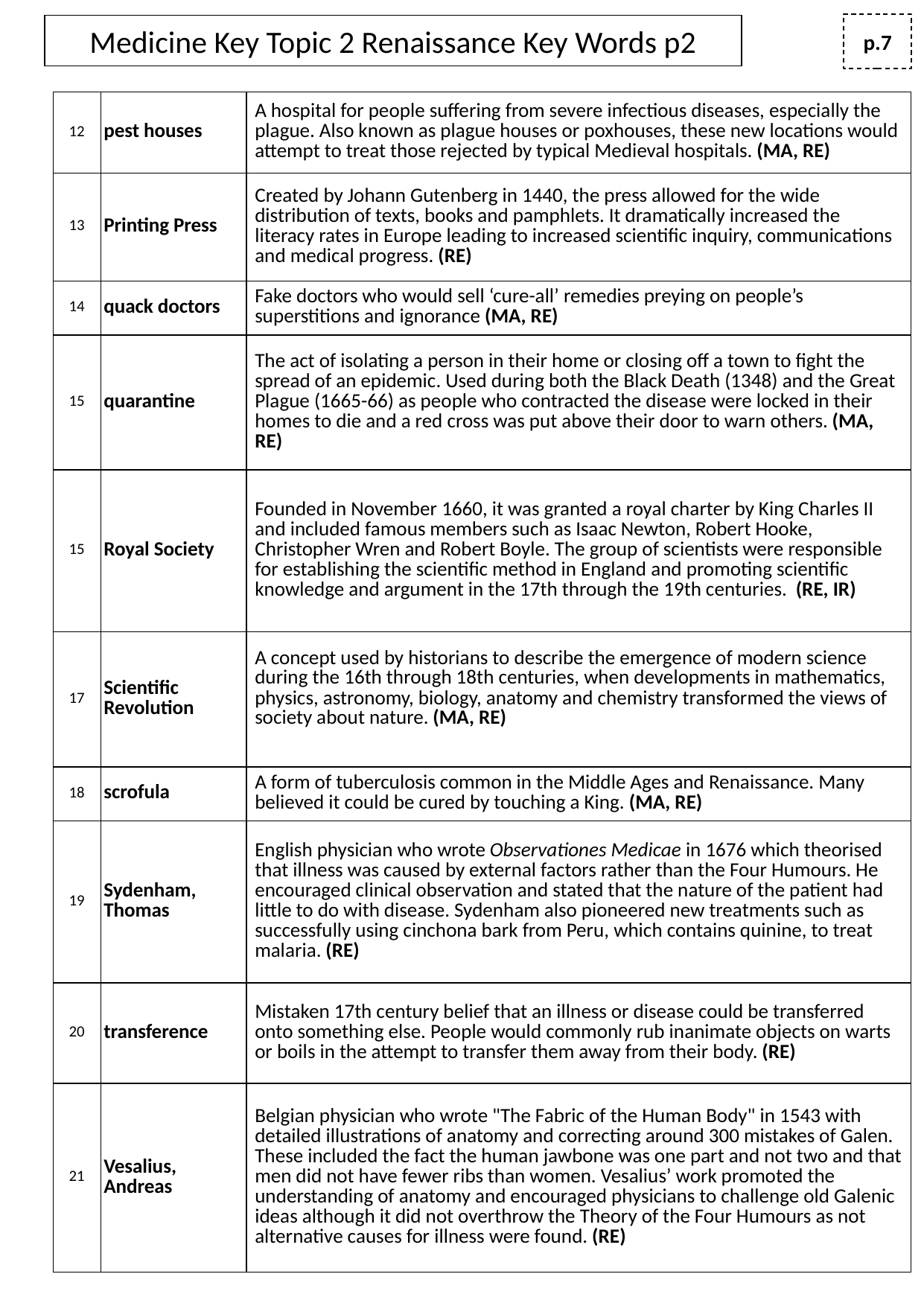

p.7
# Medicine Key Topic 2 Renaissance Key Words p2
| 12 | pest houses | A hospital for people suffering from severe infectious diseases, especially the plague. Also known as plague houses or poxhouses, these new locations would attempt to treat those rejected by typical Medieval hospitals. (MA, RE) |
| --- | --- | --- |
| 13 | Printing Press | Created by Johann Gutenberg in 1440, the press allowed for the wide distribution of texts, books and pamphlets. It dramatically increased the literacy rates in Europe leading to increased scientific inquiry, communications and medical progress. (RE) |
| 14 | quack doctors | Fake doctors who would sell ‘cure-all’ remedies preying on people’s superstitions and ignorance (MA, RE) |
| 15 | quarantine | The act of isolating a person in their home or closing off a town to fight the spread of an epidemic. Used during both the Black Death (1348) and the Great Plague (1665-66) as people who contracted the disease were locked in their homes to die and a red cross was put above their door to warn others. (MA, RE) |
| 15 | Royal Society | Founded in November 1660, it was granted a royal charter by King Charles II and included famous members such as Isaac Newton, Robert Hooke, Christopher Wren and Robert Boyle. The group of scientists were responsible for establishing the scientific method in England and promoting scientific knowledge and argument in the 17th through the 19th centuries. (RE, IR) |
| 17 | Scientific Revolution | A concept used by historians to describe the emergence of modern science during the 16th through 18th centuries, when developments in mathematics, physics, astronomy, biology, anatomy and chemistry transformed the views of society about nature. (MA, RE) |
| 18 | scrofula | A form of tuberculosis common in the Middle Ages and Renaissance. Many believed it could be cured by touching a King. (MA, RE) |
| 19 | Sydenham, Thomas | English physician who wrote Observationes Medicae in 1676 which theorised that illness was caused by external factors rather than the Four Humours. He encouraged clinical observation and stated that the nature of the patient had little to do with disease. Sydenham also pioneered new treatments such as successfully using cinchona bark from Peru, which contains quinine, to treat malaria. (RE) |
| 20 | transference | Mistaken 17th century belief that an illness or disease could be transferred onto something else. People would commonly rub inanimate objects on warts or boils in the attempt to transfer them away from their body. (RE) |
| 21 | Vesalius, Andreas | Belgian physician who wrote "The Fabric of the Human Body" in 1543 with detailed illustrations of anatomy and correcting around 300 mistakes of Galen. These included the fact the human jawbone was one part and not two and that men did not have fewer ribs than women. Vesalius’ work promoted the understanding of anatomy and encouraged physicians to challenge old Galenic ideas although it did not overthrow the Theory of the Four Humours as not alternative causes for illness were found. (RE) |